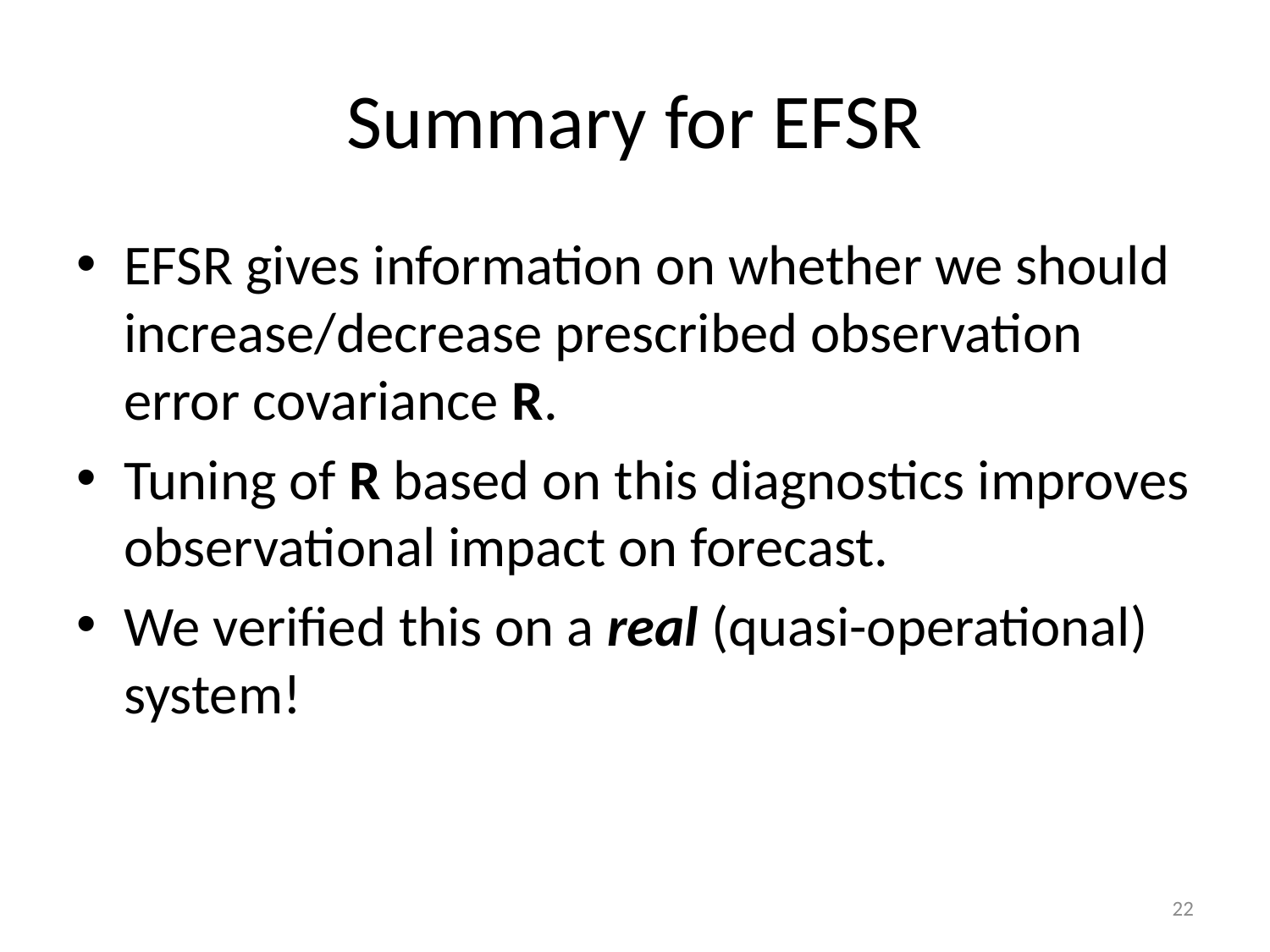

# Summary for EFSR
EFSR gives information on whether we should increase/decrease prescribed observation error covariance R.
Tuning of R based on this diagnostics improves observational impact on forecast.
We verified this on a real (quasi-operational) system!
22